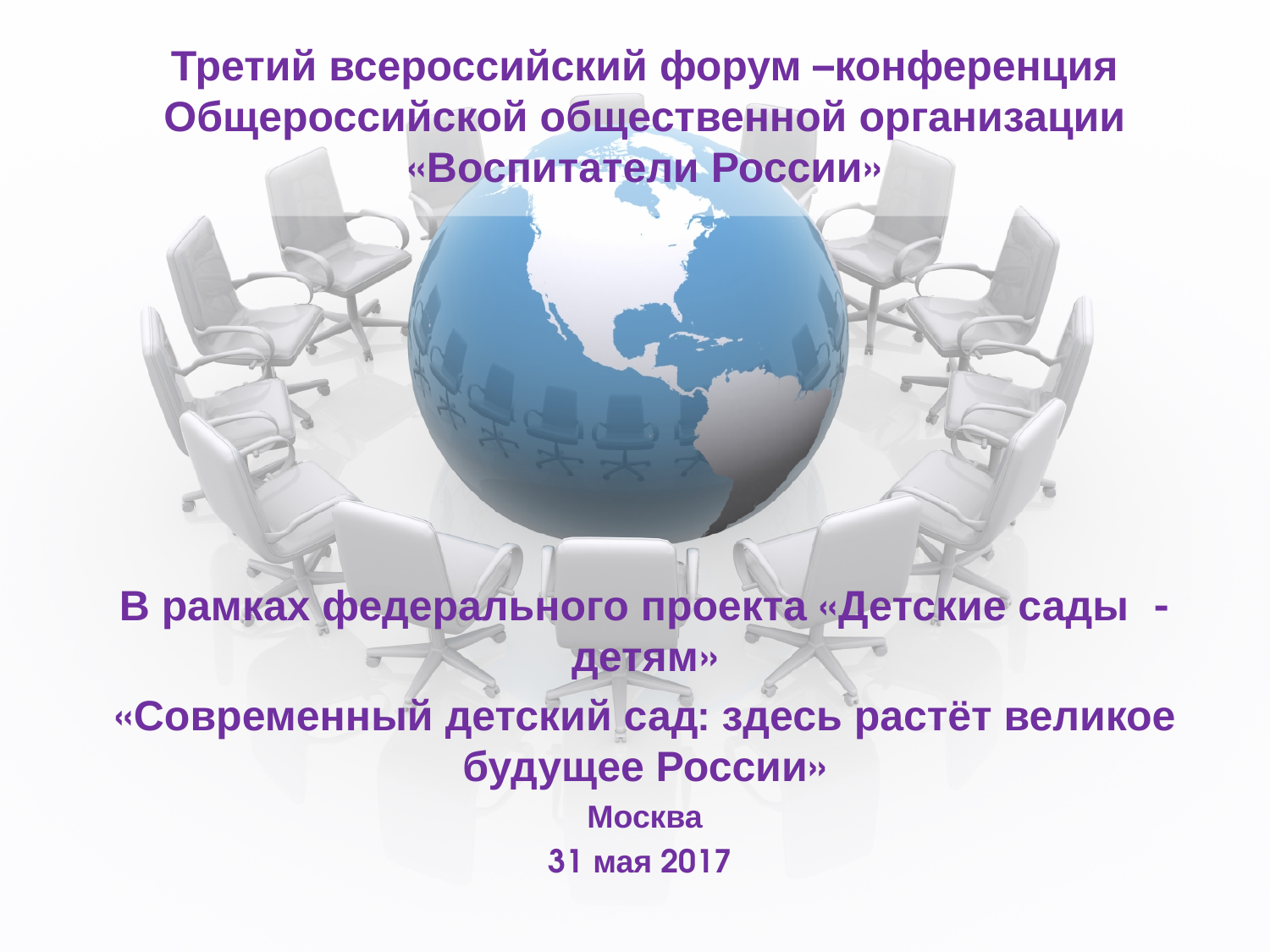

# Третий всероссийский форум –конференция Общероссийской общественной организации «Воспитатели России»
В рамках федерального проекта «Детские сады  - детям»
«Современный детский сад: здесь растёт великое будущее России»
Москва
31 мая 2017